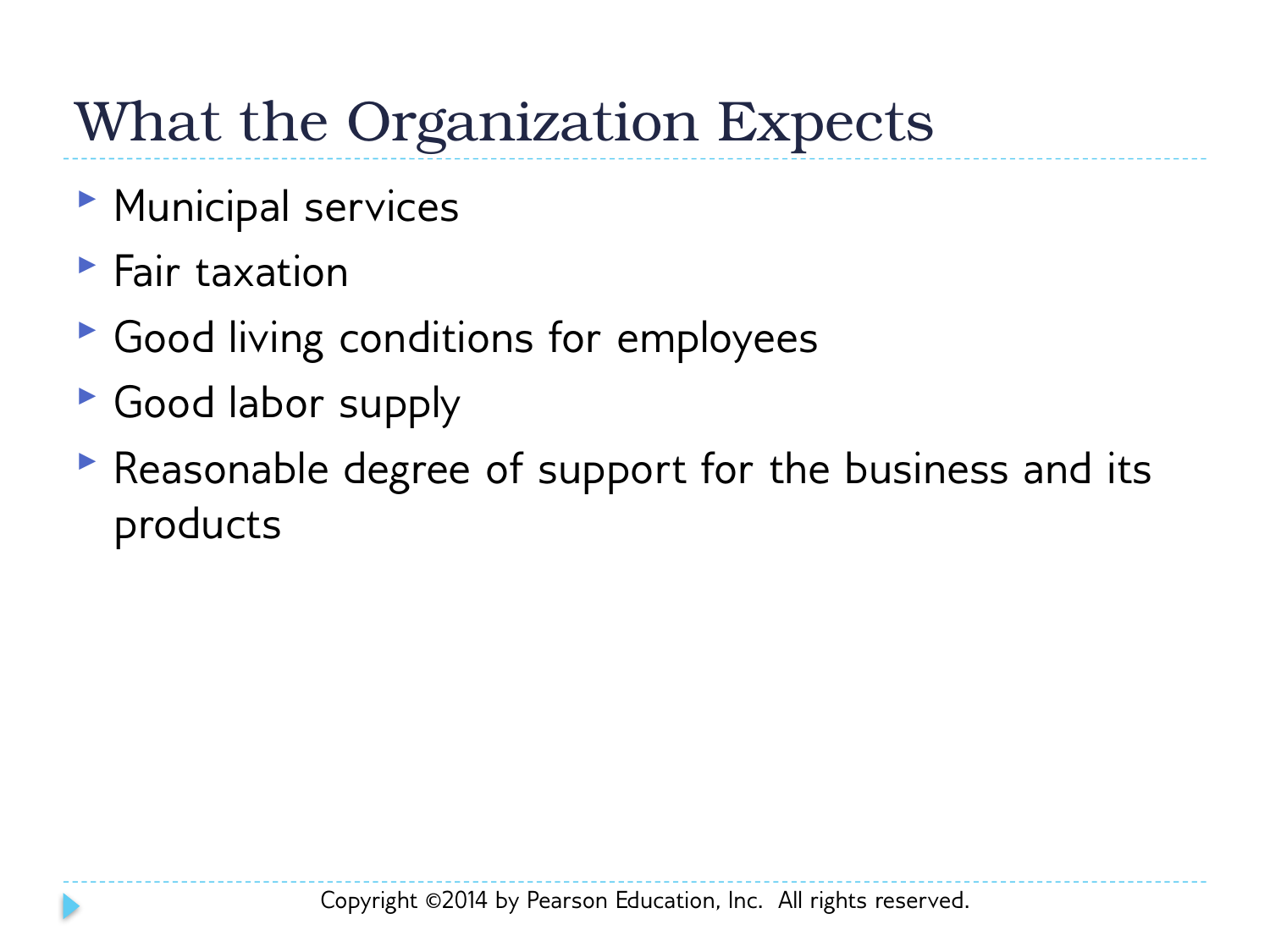

# What the Organization Expects
Municipal services
Fair taxation
Good living conditions for employees
Good labor supply
Reasonable degree of support for the business and its products
Copyright ©2014 by Pearson Education, Inc.  All rights reserved.